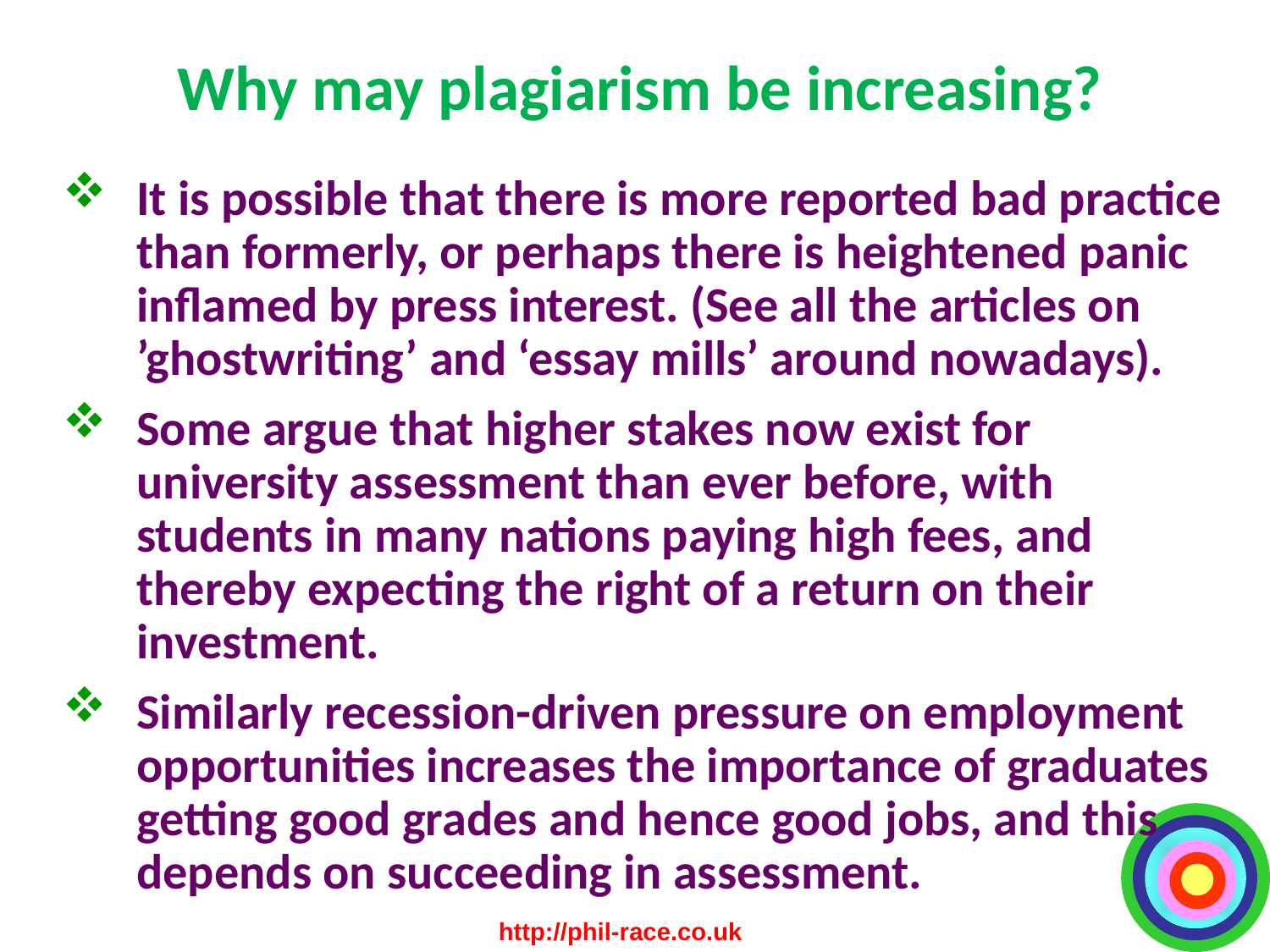

# Why may plagiarism be increasing?
It is possible that there is more reported bad practice than formerly, or perhaps there is heightened panic inflamed by press interest. (See all the articles on ’ghostwriting’ and ‘essay mills’ around nowadays).
Some argue that higher stakes now exist for university assessment than ever before, with students in many nations paying high fees, and thereby expecting the right of a return on their investment.
Similarly recession-driven pressure on employment opportunities increases the importance of graduates getting good grades and hence good jobs, and this depends on succeeding in assessment.